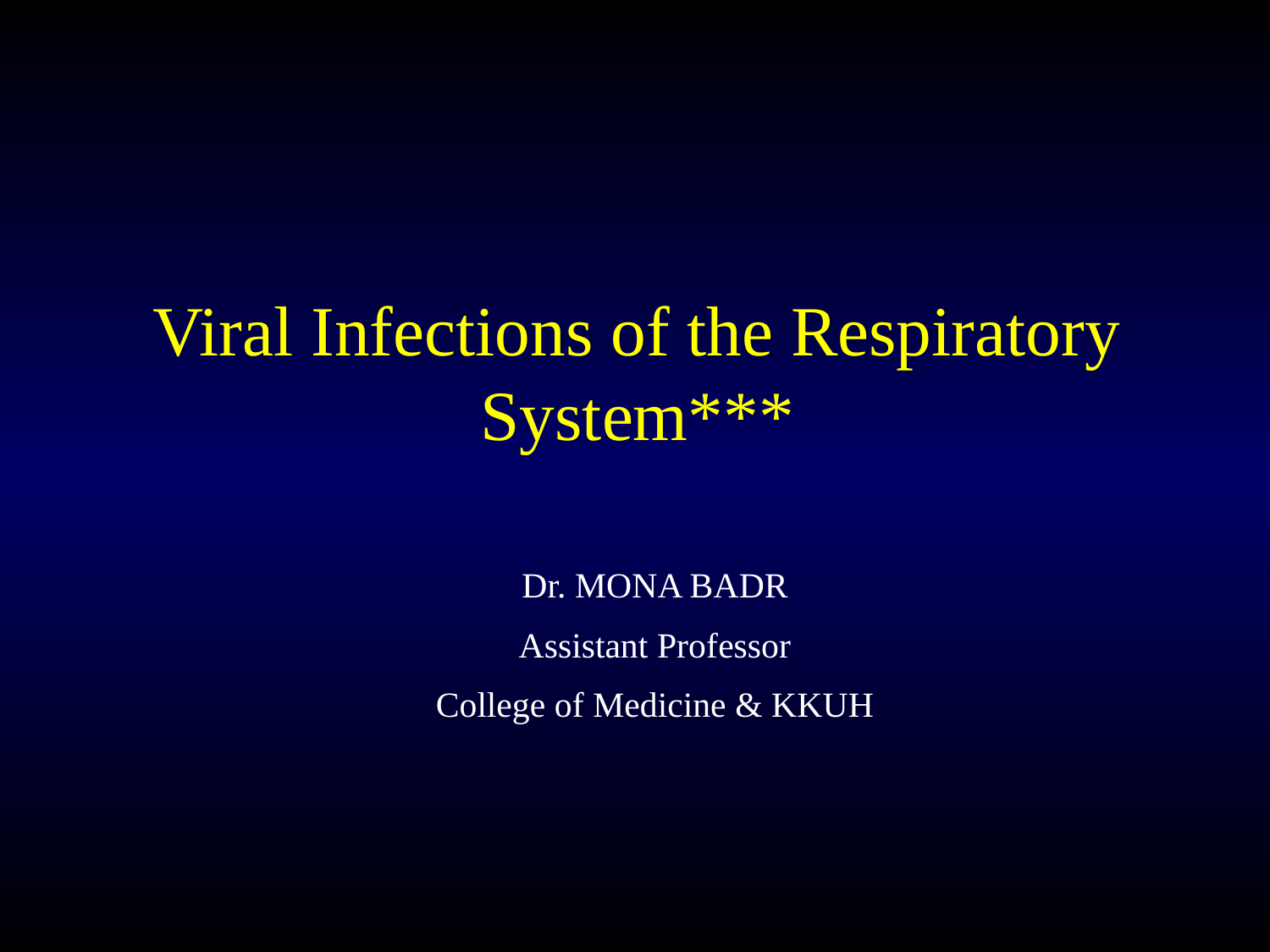

Viral Infections of the Respiratory System***
Dr. MONA BADR
Assistant Professor
College of Medicine & KKUH